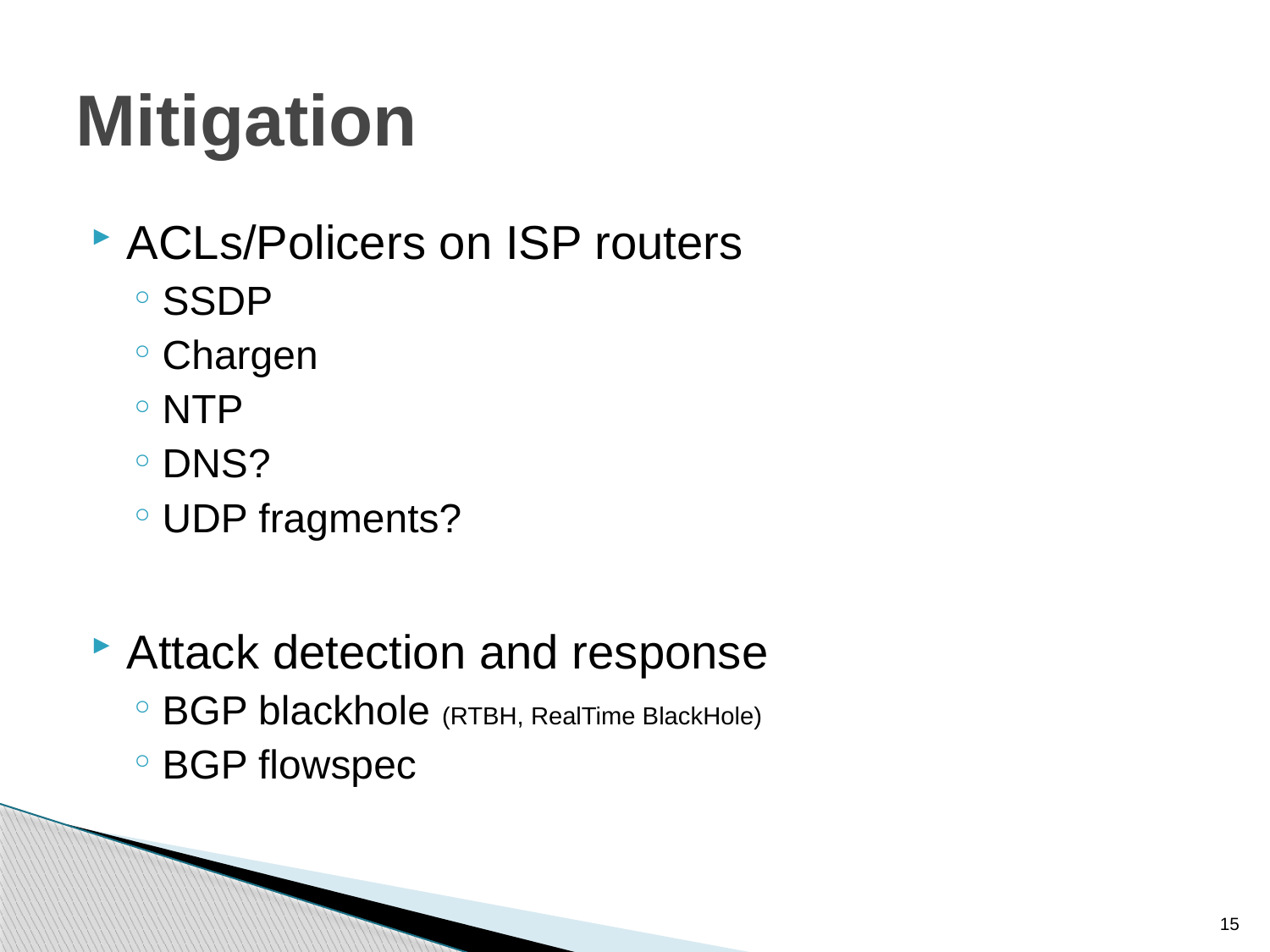

# Mitigation
ACLs/Policers on ISP routers
SSDP
Chargen
NTP
DNS?
UDP fragments?

Attack detection and response
BGP blackhole (RTBH, RealTime BlackHole)
BGP flowspec

15